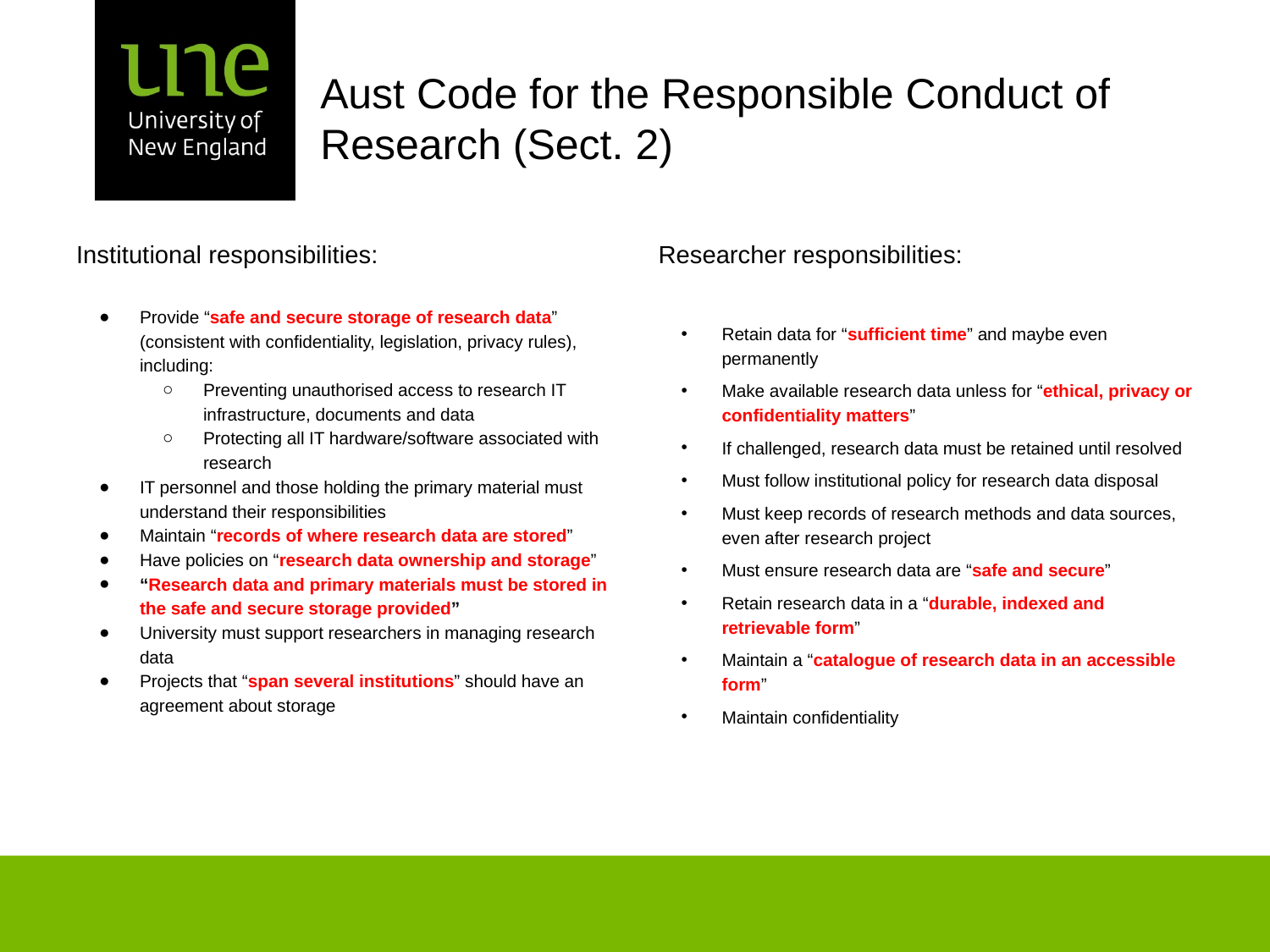

# Aust Code for the Responsible Conduct of Research (Sect. 2)
Institutional responsibilities:

Provide “safe and secure storage of research data” (consistent with confidentiality, legislation, privacy rules), including:
Preventing unauthorised access to research IT infrastructure, documents and data
Protecting all IT hardware/software associated with research
IT personnel and those holding the primary material must understand their responsibilities
Maintain “records of where research data are stored”
Have policies on “research data ownership and storage”
“Research data and primary materials must be stored in the safe and secure storage provided”
University must support researchers in managing research data
Projects that “span several institutions” should have an agreement about storage

Researcher responsibilities:

Retain data for “sufficient time” and maybe even permanently
Make available research data unless for “ethical, privacy or confidentiality matters”
If challenged, research data must be retained until resolved
Must follow institutional policy for research data disposal
Must keep records of research methods and data sources, even after research project
Must ensure research data are “safe and secure”
Retain research data in a “durable, indexed and retrievable form”
Maintain a “catalogue of research data in an accessible form”
Maintain confidentiality